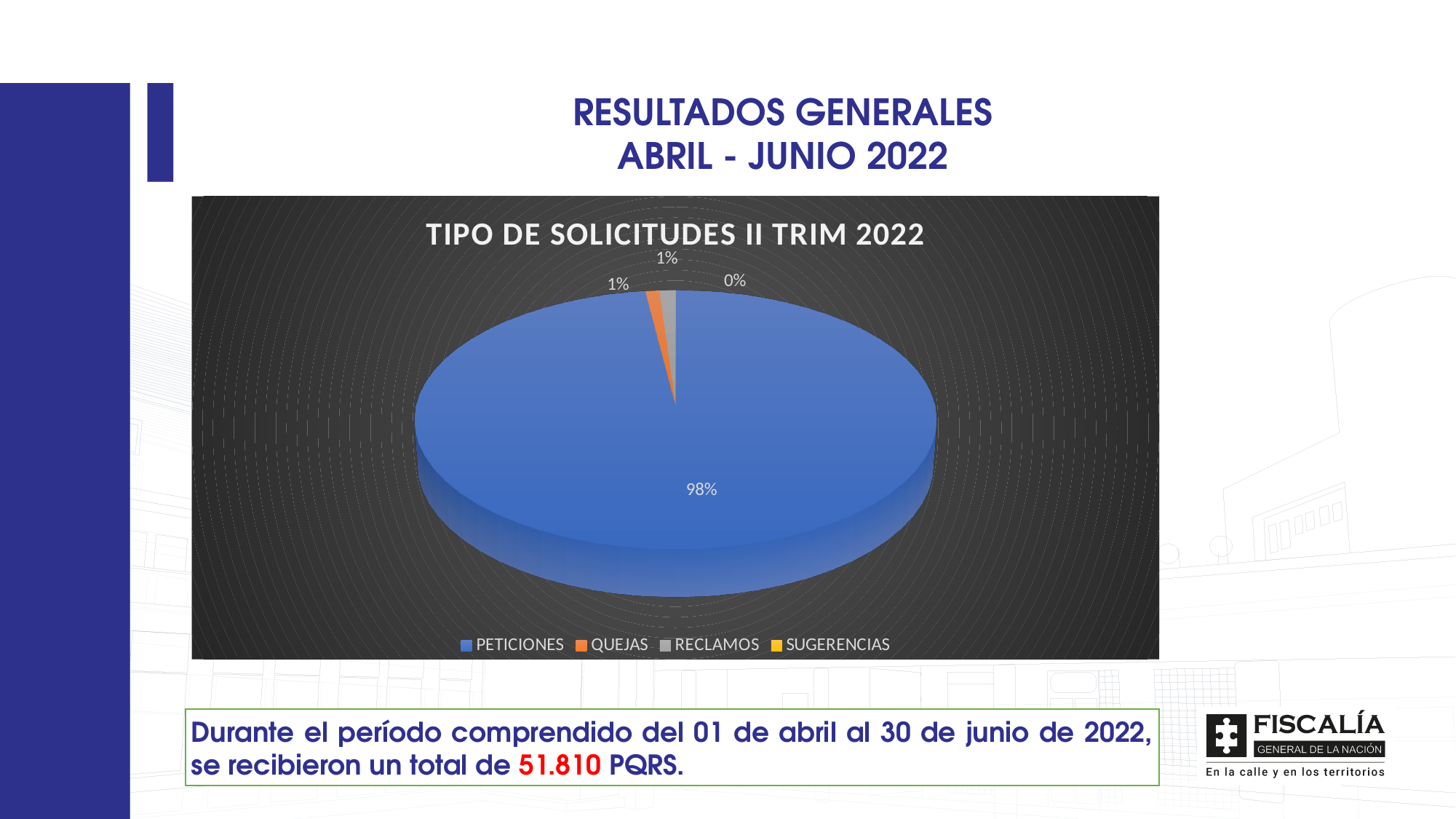

RESULTADOS GENERALES
ABRIL - JUNIO 2022

[unsupported chart]

Durante el período comprendido del 01 de abril al 30 de junio de 2022, se recibieron un total de 51.810 PQRS.